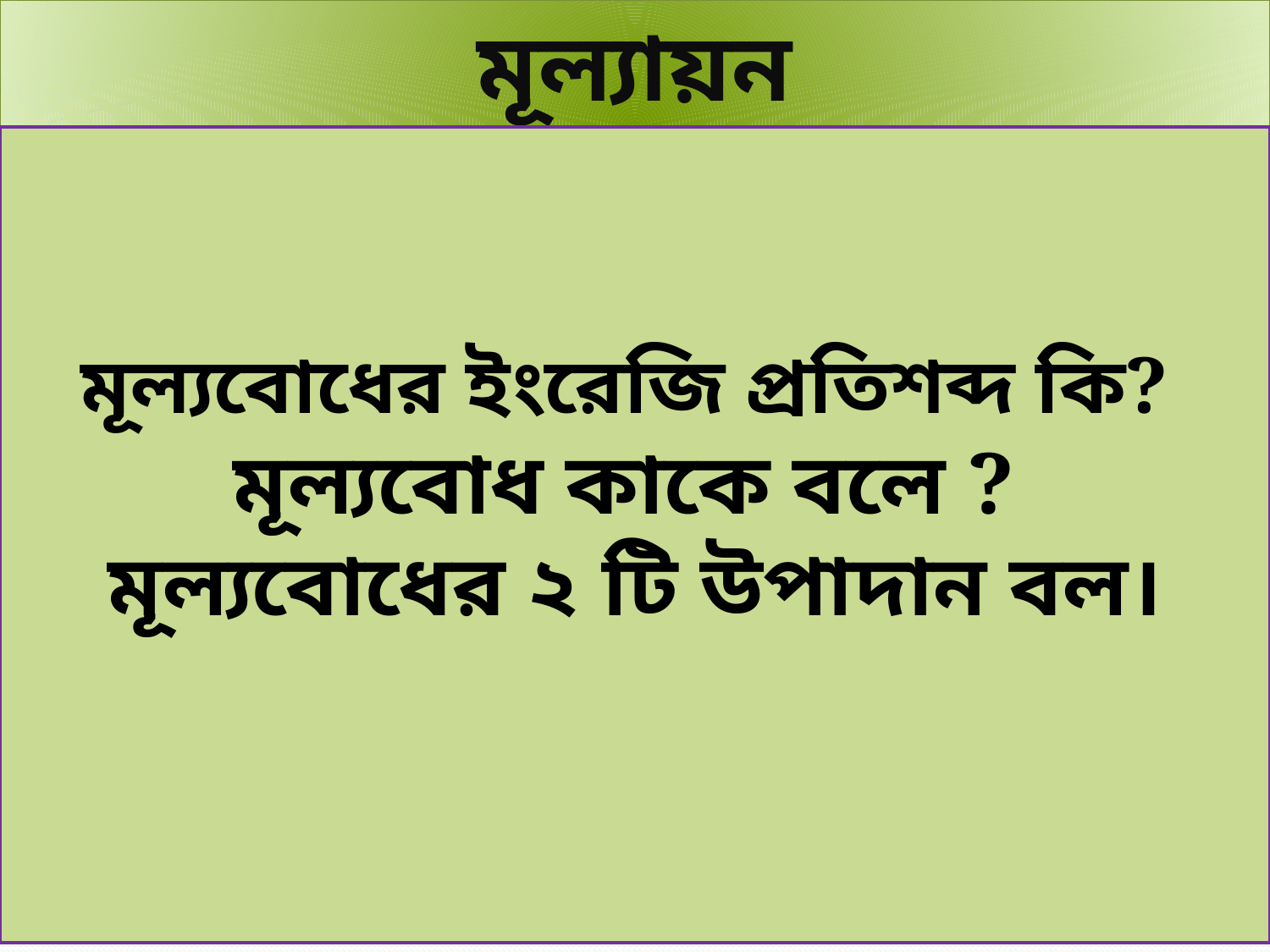

মূল্যায়ন

মূল্যবোধের ইংরেজি প্রতিশব্দ কি?
মূল্যবোধ কাকে বলে ?
মূল্যবোধের ২ টি উপাদান বল।